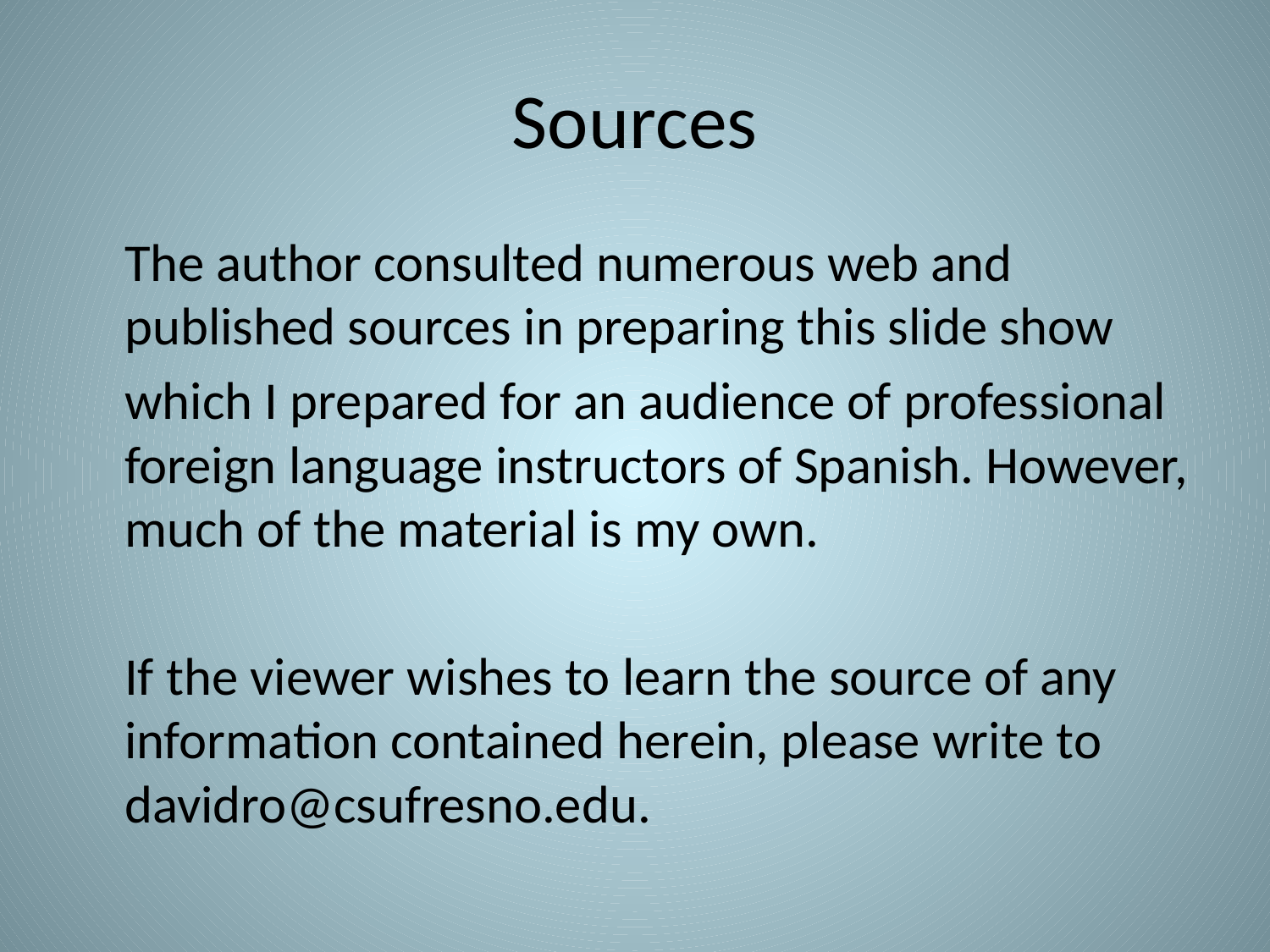

# Sources
	The author consulted numerous web and published sources in preparing this slide show
	which I prepared for an audience of professional foreign language instructors of Spanish. However, much of the material is my own.

	If the viewer wishes to learn the source of any information contained herein, please write to davidro@csufresno.edu.